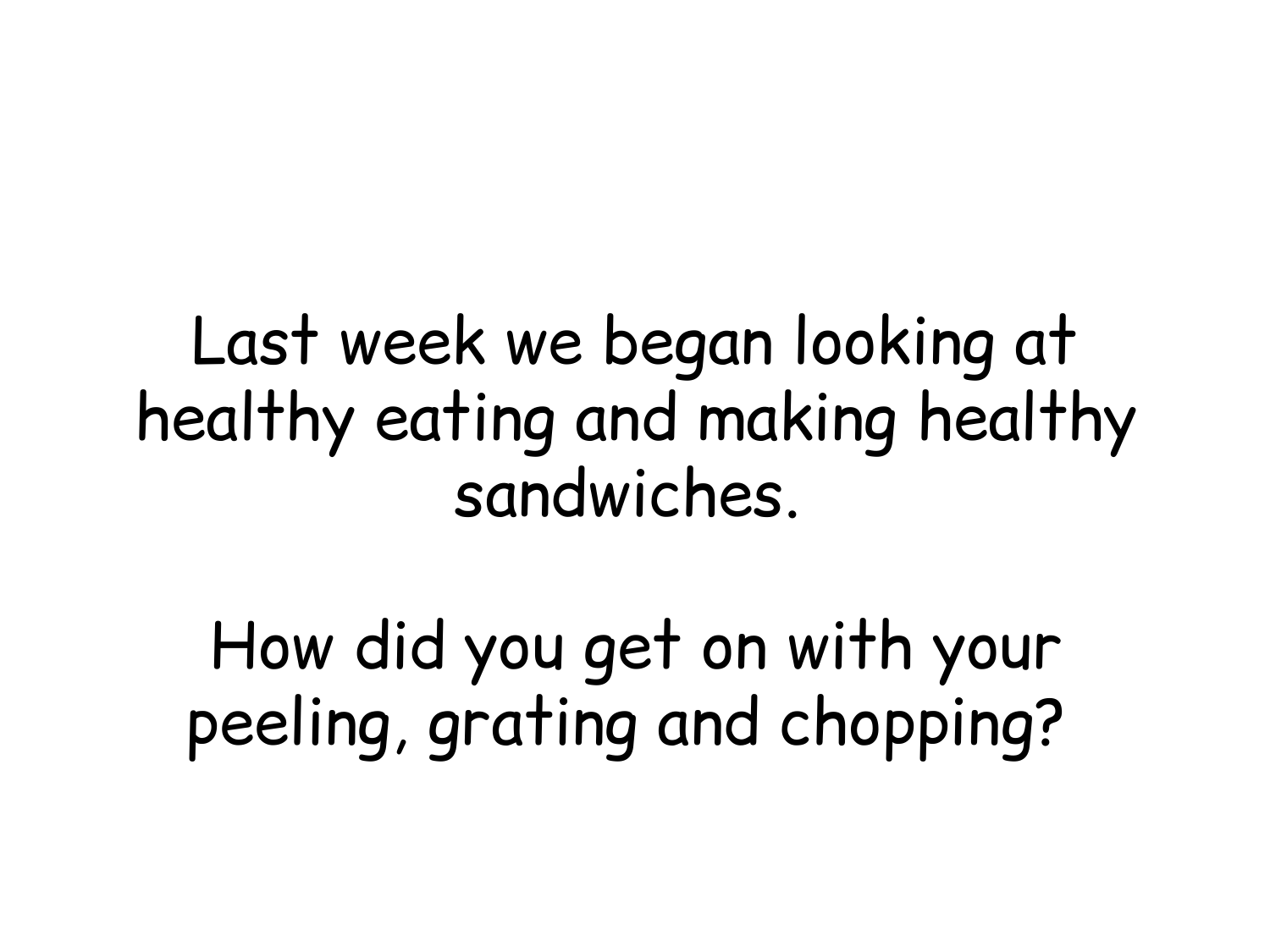

# Last week we began looking at healthy eating and making healthy sandwiches. How did you get on with your peeling, grating and chopping?